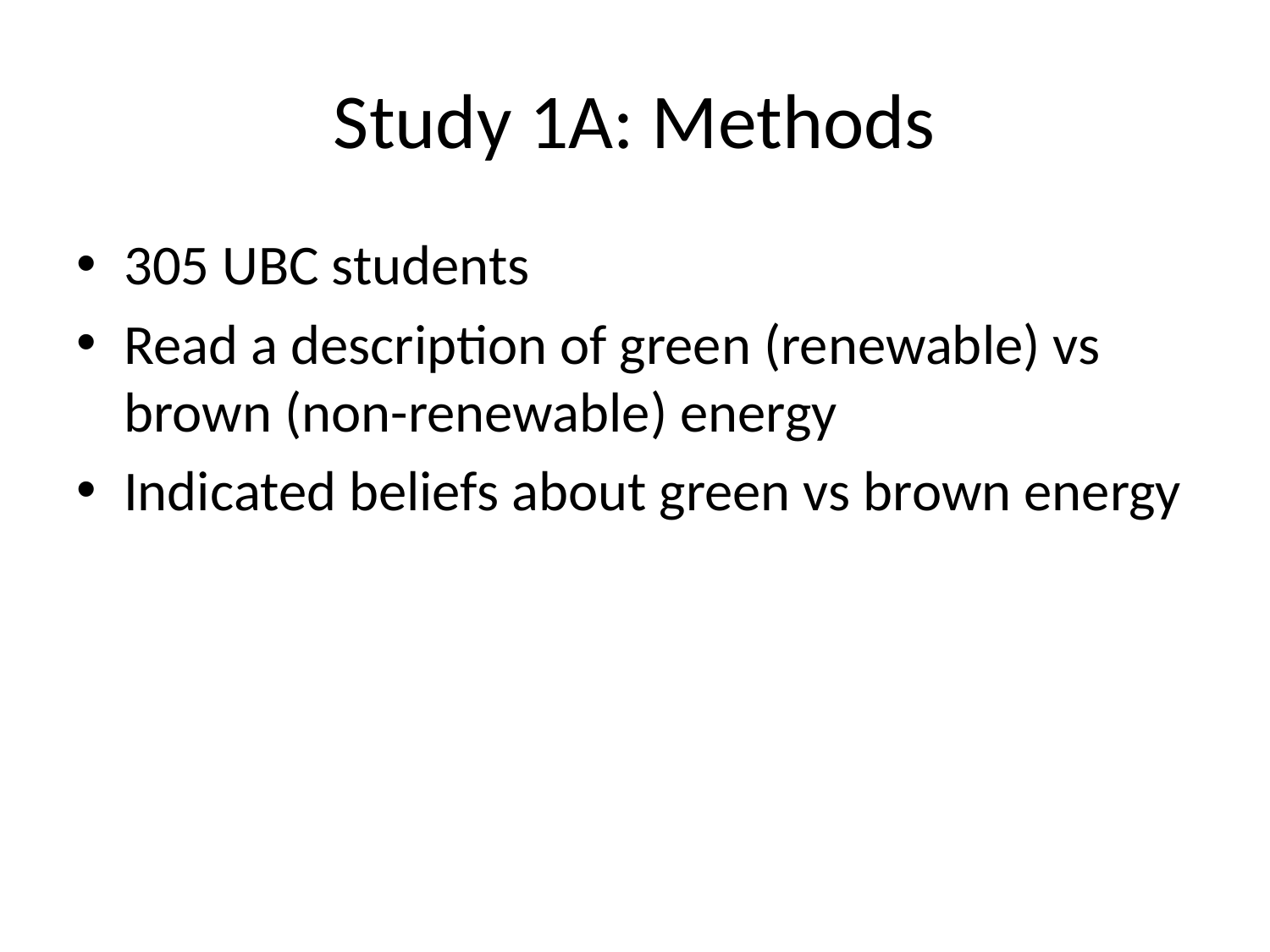

# Study 1A: Methods
305 UBC students
Read a description of green (renewable) vs brown (non-renewable) energy
Indicated beliefs about green vs brown energy